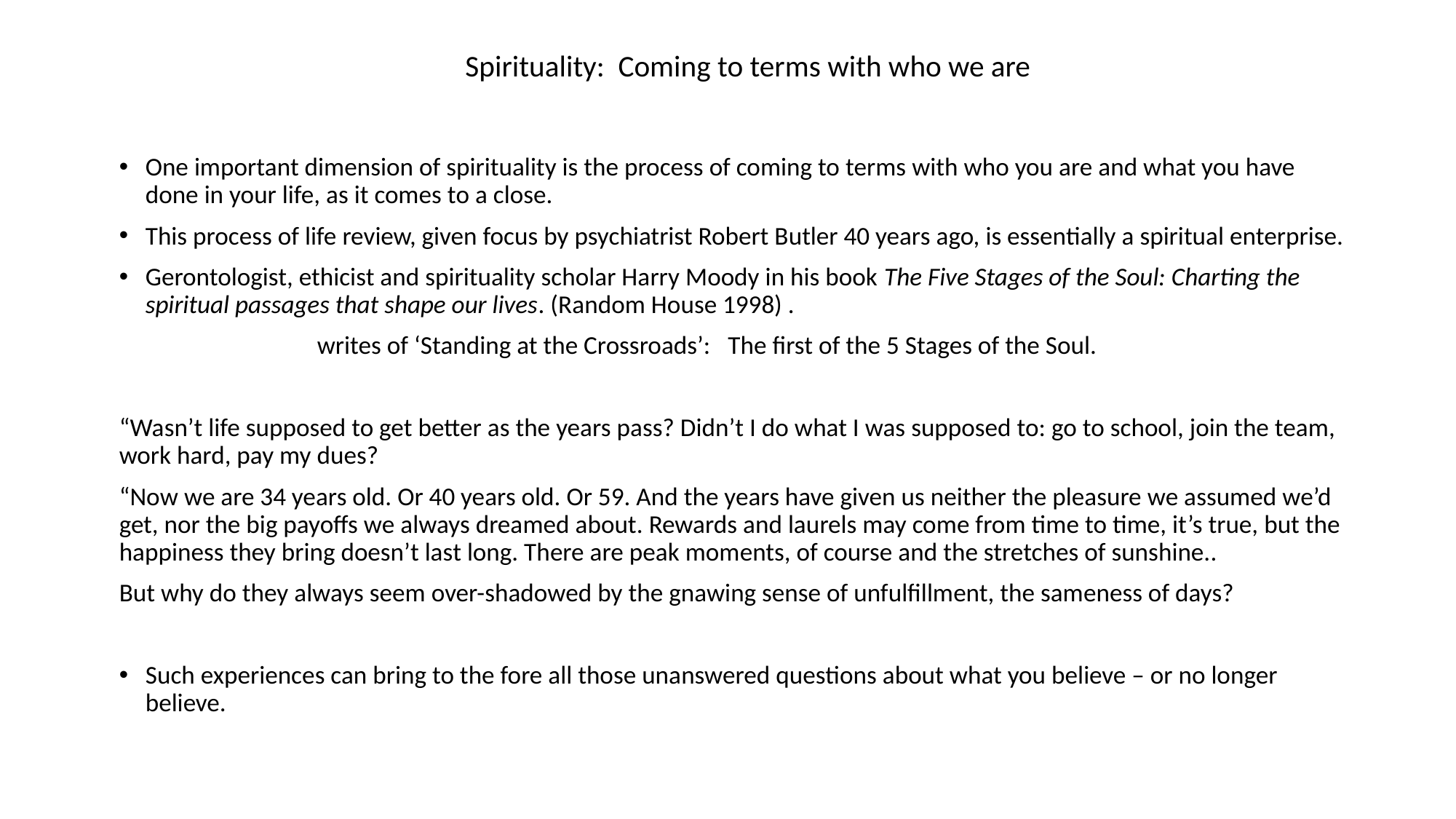

# Spirituality:  Coming to terms with who we are
One important dimension of spirituality is the process of coming to terms with who you are and what you have done in your life, as it comes to a close.
This process of life review, given focus by psychiatrist Robert Butler 40 years ago, is essentially a spiritual enterprise.
Gerontologist, ethicist and spirituality scholar Harry Moody in his book The Five Stages of the Soul: Charting the spiritual passages that shape our lives. (Random House 1998) .
                                  writes of ‘Standing at the Crossroads’:   The first of the 5 Stages of the Soul.

“Wasn’t life supposed to get better as the years pass? Didn’t I do what I was supposed to: go to school, join the team, work hard, pay my dues?
“Now we are 34 years old. Or 40 years old. Or 59. And the years have given us neither the pleasure we assumed we’d get, nor the big payoffs we always dreamed about. Rewards and laurels may come from time to time, it’s true, but the happiness they bring doesn’t last long. There are peak moments, of course and the stretches of sunshine..
But why do they always seem over-shadowed by the gnawing sense of unfulfillment, the sameness of days?

Such experiences can bring to the fore all those unanswered questions about what you believe – or no longer believe.